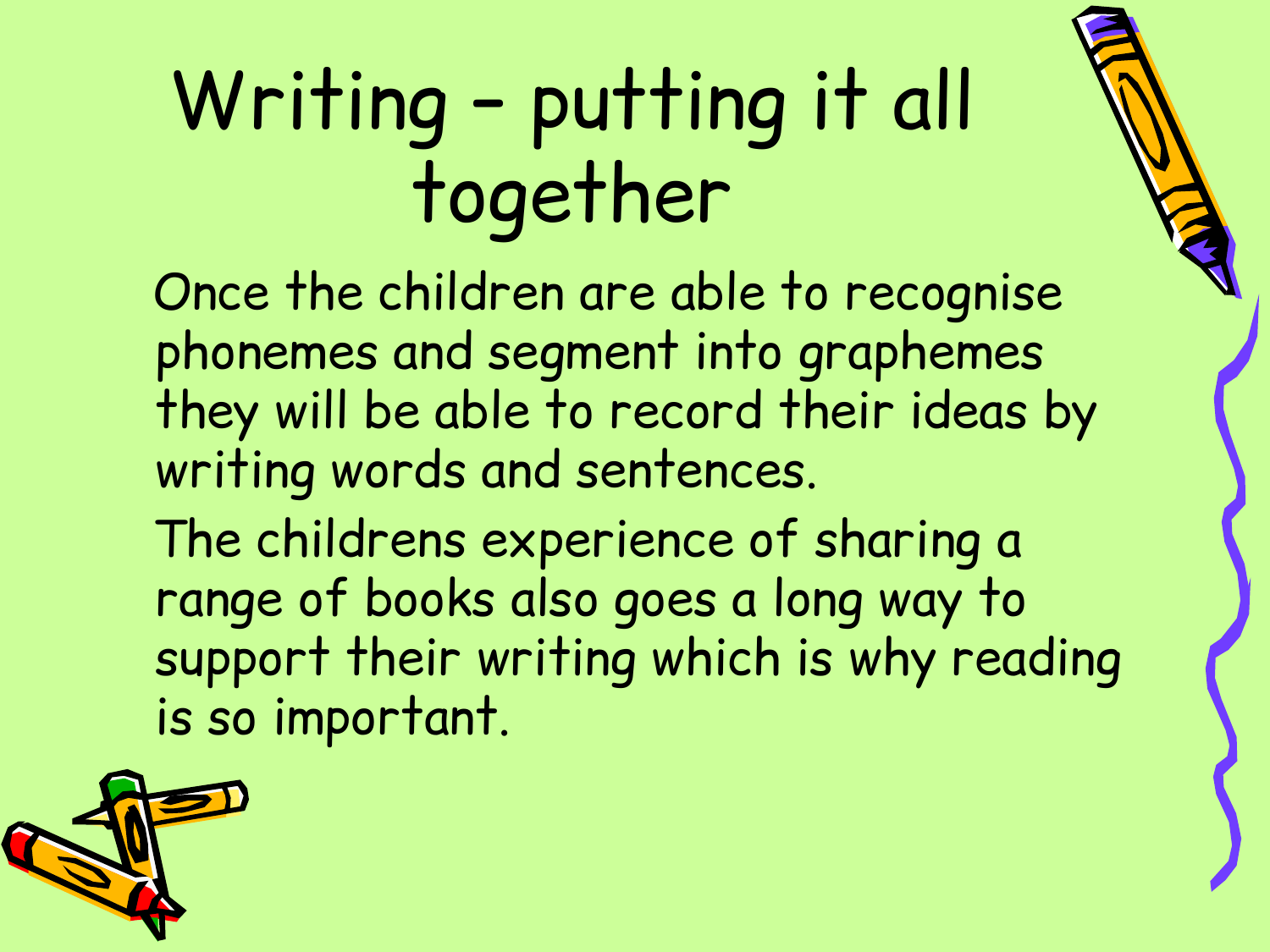

# Writing – putting it all together
   Once the children are able to recognise phonemes and segment into graphemes they will be able to record their ideas by writing words and sentences.
   The childrens experience of sharing a range of books also goes a long way to support their writing which is why reading is so important.